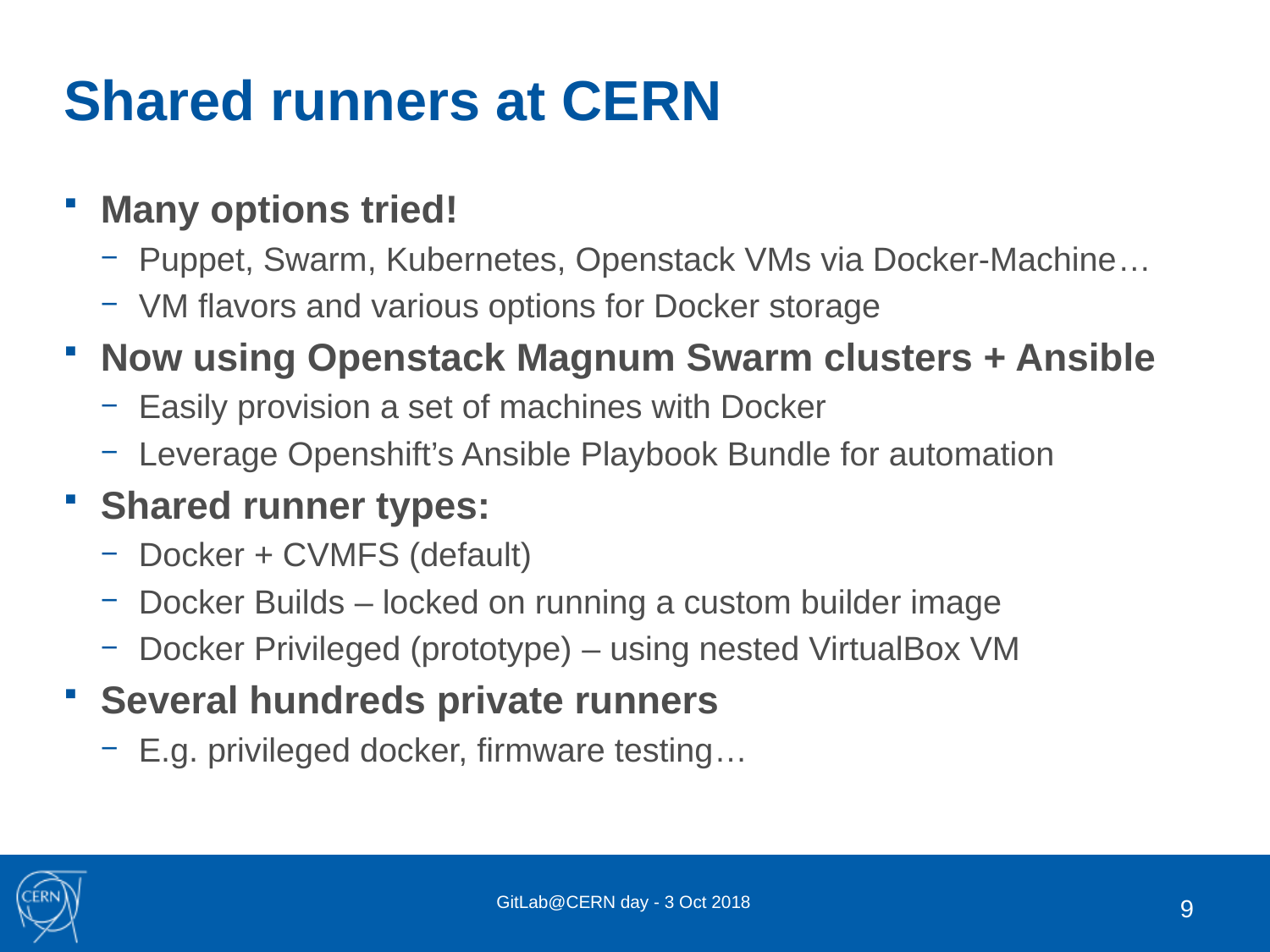

# Shared runners at CERN
Many options tried!
Puppet, Swarm, Kubernetes, Openstack VMs via Docker-Machine…
VM flavors and various options for Docker storage
Now using Openstack Magnum Swarm clusters + Ansible
Easily provision a set of machines with Docker
Leverage Openshift’s Ansible Playbook Bundle for automation
Shared runner types:
Docker + CVMFS (default)
Docker Builds – locked on running a custom builder image
Docker Privileged (prototype) – using nested VirtualBox VM
Several hundreds private runners
E.g. privileged docker, firmware testing…

GitLab@CERN day - 3 Oct 2018
9